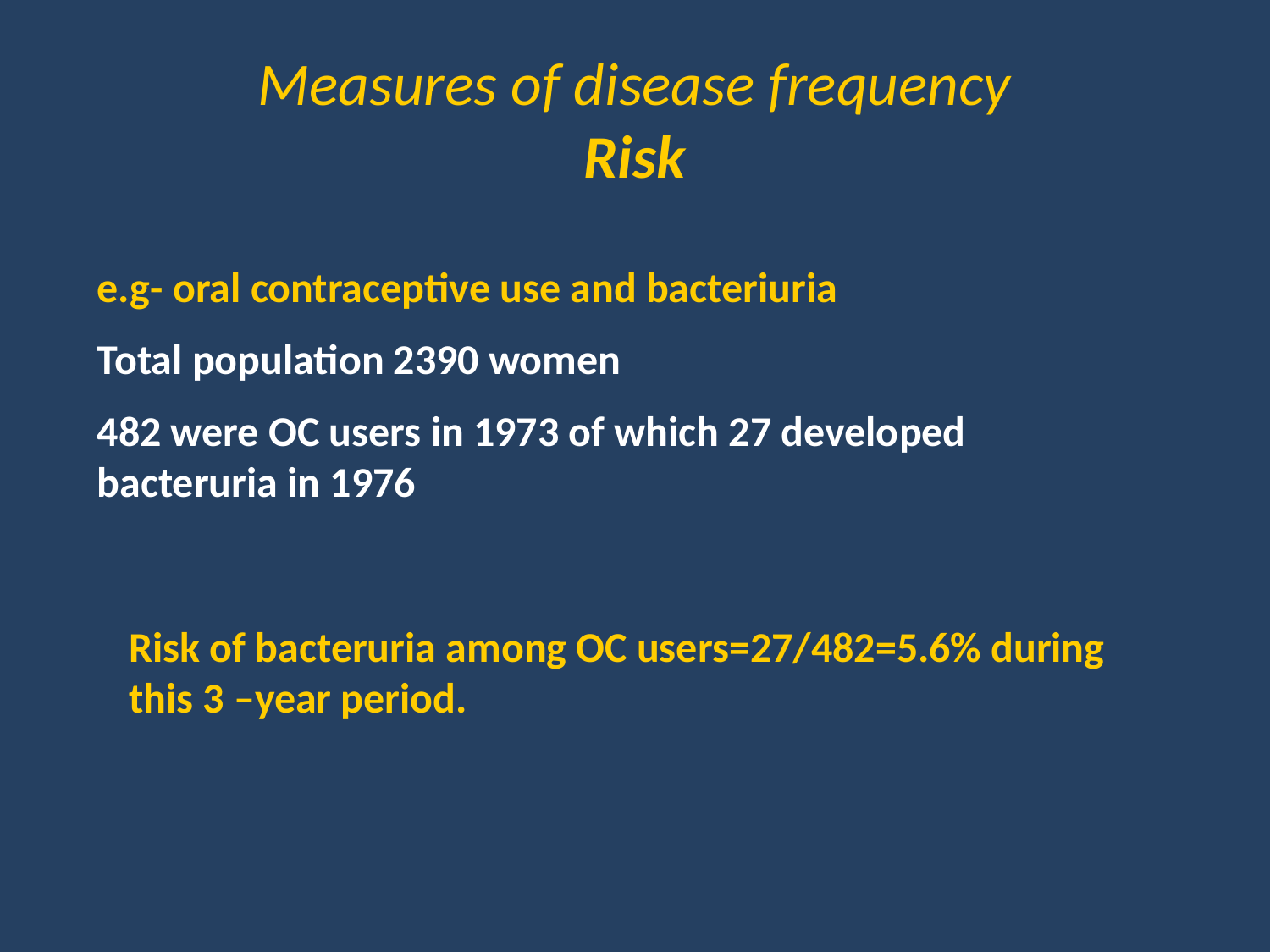

# Measures of disease frequency Risk
e.g- oral contraceptive use and bacteriuria
Total population 2390 women
482 were OC users in 1973 of which 27 developed bacteruria in 1976
Risk of bacteruria among OC users=27/482=5.6% during this 3 –year period.